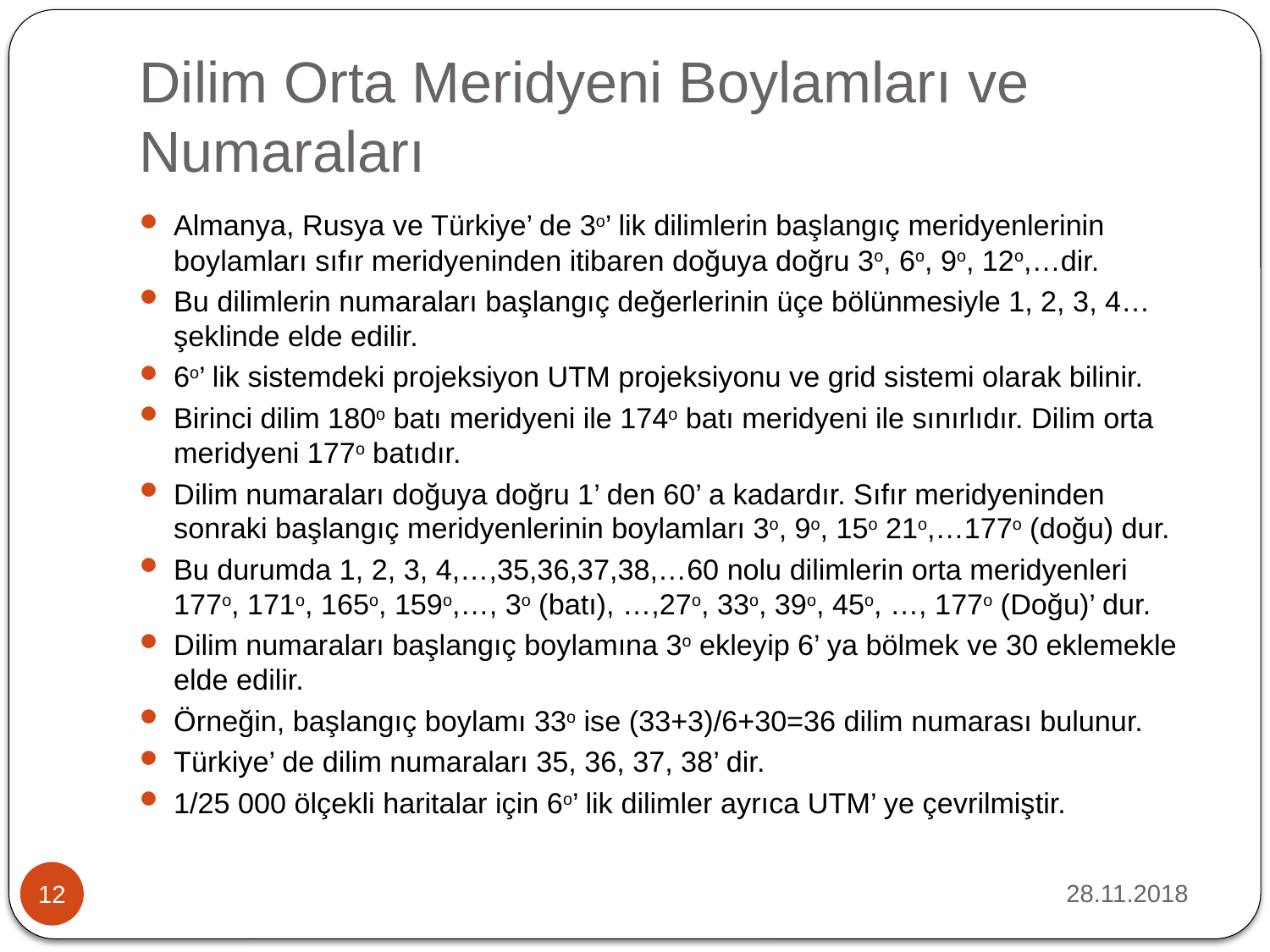

# Dilim Orta Meridyeni Boylamları ve Numaraları
Almanya, Rusya ve Türkiye’ de 3o’ lik dilimlerin başlangıç meridyenlerinin boylamları sıfır meridyeninden itibaren doğuya doğru 3o, 6o, 9o, 12o,…dir.
Bu dilimlerin numaraları başlangıç değerlerinin üçe bölünmesiyle 1, 2, 3, 4… şeklinde elde edilir.
6o’ lik sistemdeki projeksiyon UTM projeksiyonu ve grid sistemi olarak bilinir.
Birinci dilim 180o batı meridyeni ile 174o batı meridyeni ile sınırlıdır. Dilim orta meridyeni 177o batıdır.
Dilim numaraları doğuya doğru 1’ den 60’ a kadardır. Sıfır meridyeninden sonraki başlangıç meridyenlerinin boylamları 3o, 9o, 15o 21o,…177o (doğu) dur.
Bu durumda 1, 2, 3, 4,…,35,36,37,38,…60 nolu dilimlerin orta meridyenleri 177o, 171o, 165o, 159o,…, 3o (batı), …,27o, 33o, 39o, 45o, …, 177o (Doğu)’ dur.
Dilim numaraları başlangıç boylamına 3o ekleyip 6’ ya bölmek ve 30 eklemekle elde edilir.
Örneğin, başlangıç boylamı 33o ise (33+3)/6+30=36 dilim numarası bulunur.
Türkiye’ de dilim numaraları 35, 36, 37, 38’ dir.
1/25 000 ölçekli haritalar için 6o’ lik dilimler ayrıca UTM’ ye çevrilmiştir.
28.11.2018
12